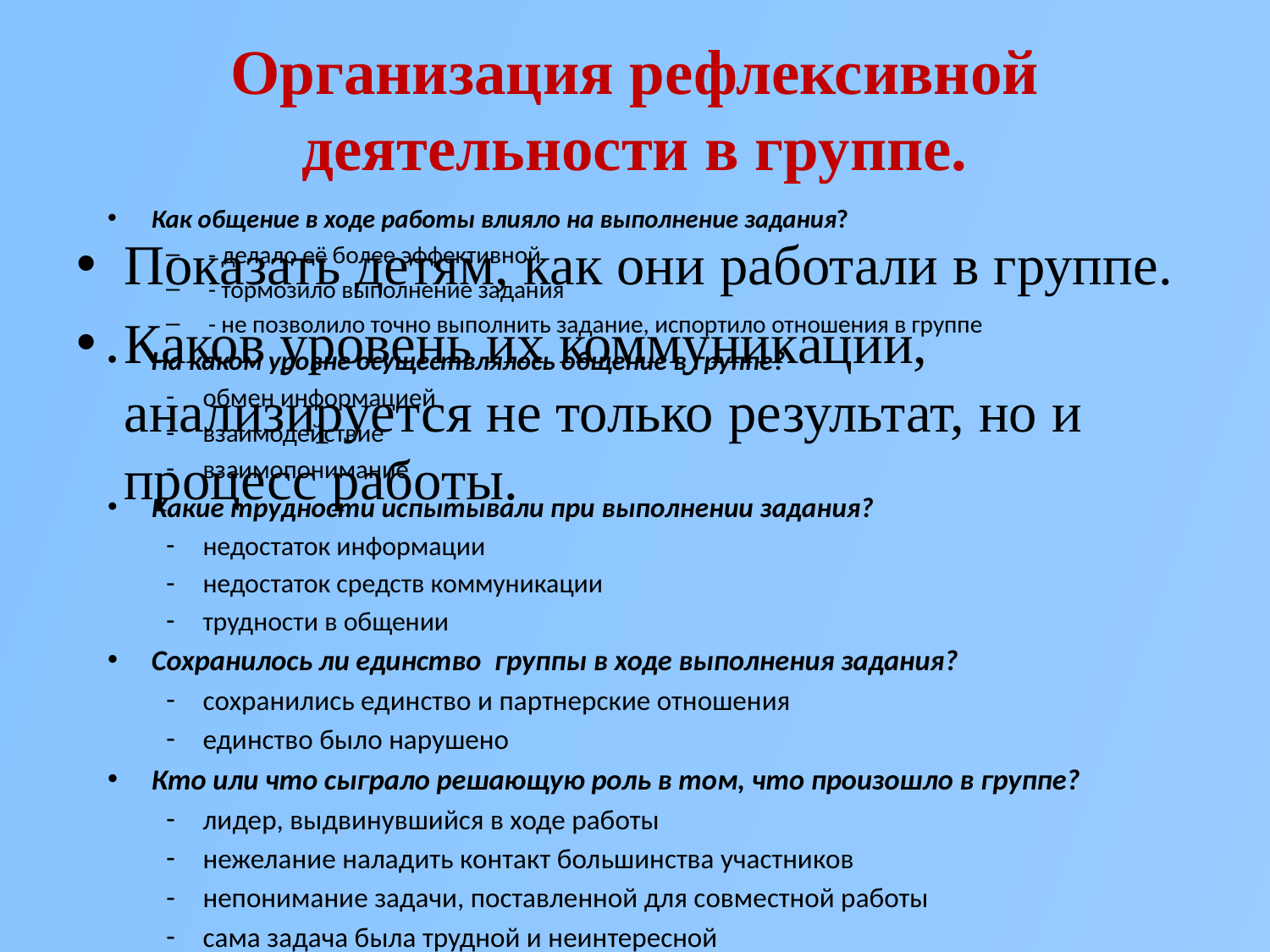

# Организация рефлексивной деятельности в группе.
Как общение в ходе работы влияло на выполнение задания?
 - делало её более эффективной
 - тормозило выполнение задания
 - не позволило точно выполнить задание, испортило отношения в группе
На каком уровне осуществлялось общение в группе?
обмен информацией
взаимодействие
взаимопонимание
Какие трудности испытывали при выполнении задания?
недостаток информации
недостаток средств коммуникации
трудности в общении
Сохранилось ли единство  группы в ходе выполнения задания?
сохранились единство и партнерские отношения
единство было нарушено
Кто или что сыграло решающую роль в том, что произошло в группе?
лидер, выдвинувшийся в ходе работы
нежелание наладить контакт большинства участников
непонимание задачи, поставленной для совместной работы
сама задача была трудной и неинтересной

Показать детям, как они работали в группе.
Каков уровень их коммуникации, анализируется не только результат, но и процесс работы.